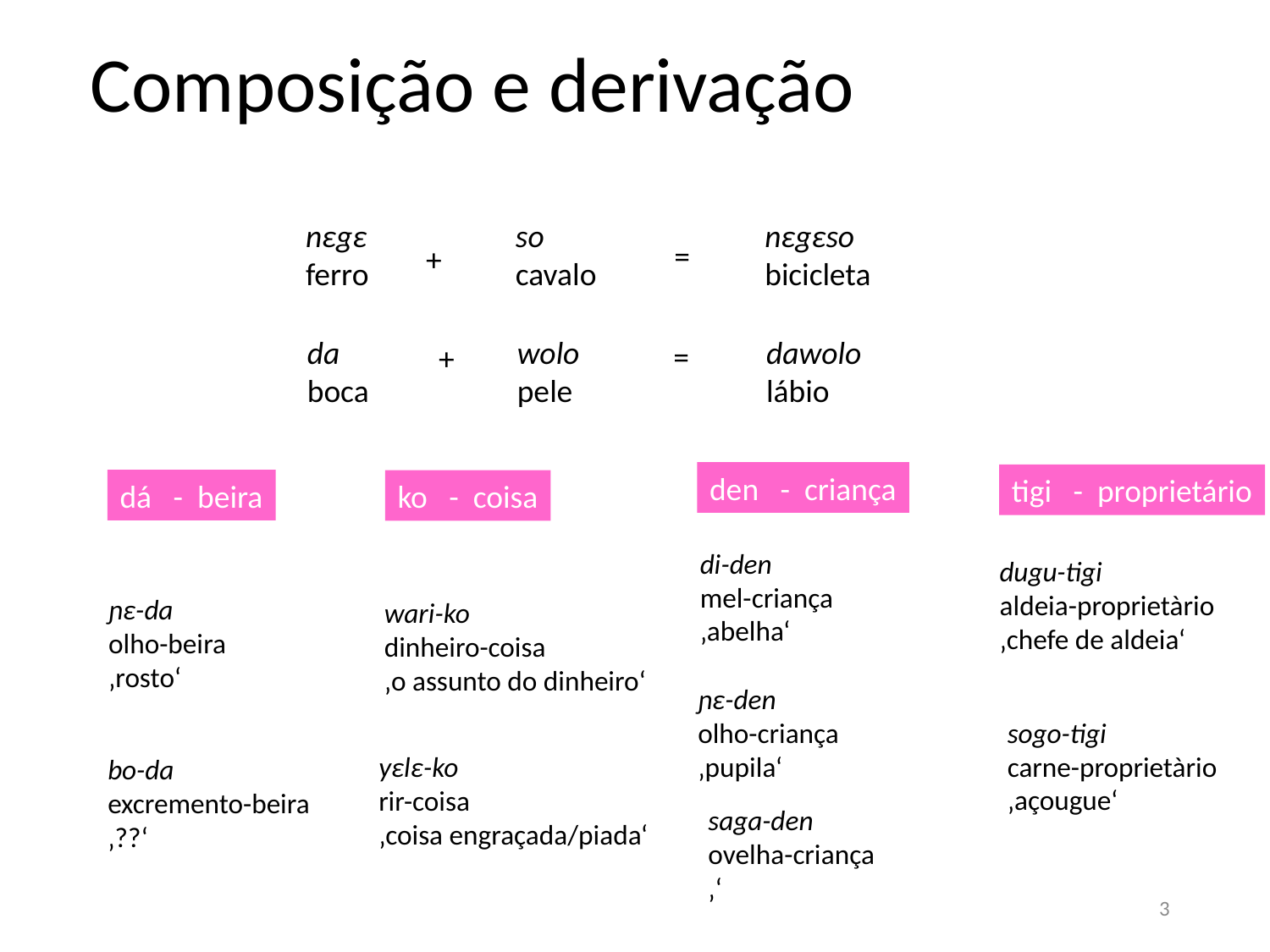

# Composição e derivação
so
cavalo
nɛgɛso
bicicleta
nɛgɛ
ferro
=
+
wolo
pele
dawolo
lábio
da
boca
=
+
den   -  criança
tigi   -  proprietário
dá   -  beira
ko   -  coisa
di-den
mel-criança
‚abelha‘
dugu-tigi
aldeia-proprietàrio
‚chefe de aldeia‘
ɲɛ-da
olho-beira
‚rosto‘
wari-ko
dinheiro-coisa
‚o assunto do dinheiro‘
ɲɛ-den
olho-criança
‚pupila‘
sogo-tigi
carne-proprietàrio
‚açougue‘
yɛlɛ-ko
rir-coisa
‚coisa engraçada/piada‘
bo-da
excremento-beira
‚??‘
saga-den
ovelha-criança
‚‘
3